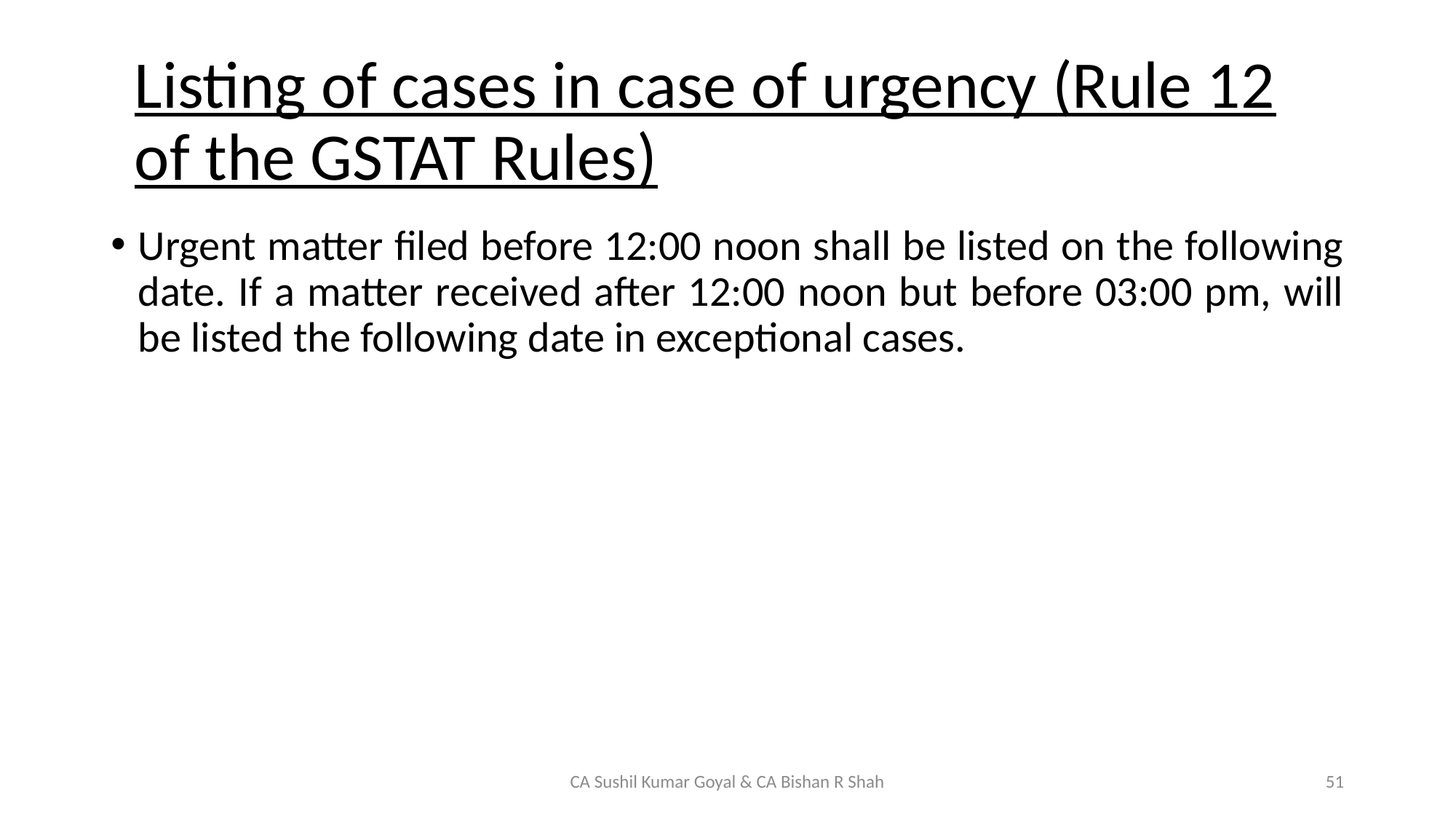

# Listing of cases in case of urgency (Rule 12 of the GSTAT Rules)
Urgent matter filed before 12:00 noon shall be listed on the following date. If a matter received after 12:00 noon but before 03:00 pm, will be listed the following date in exceptional cases.

CA Sushil Kumar Goyal & CA Bishan R Shah
51